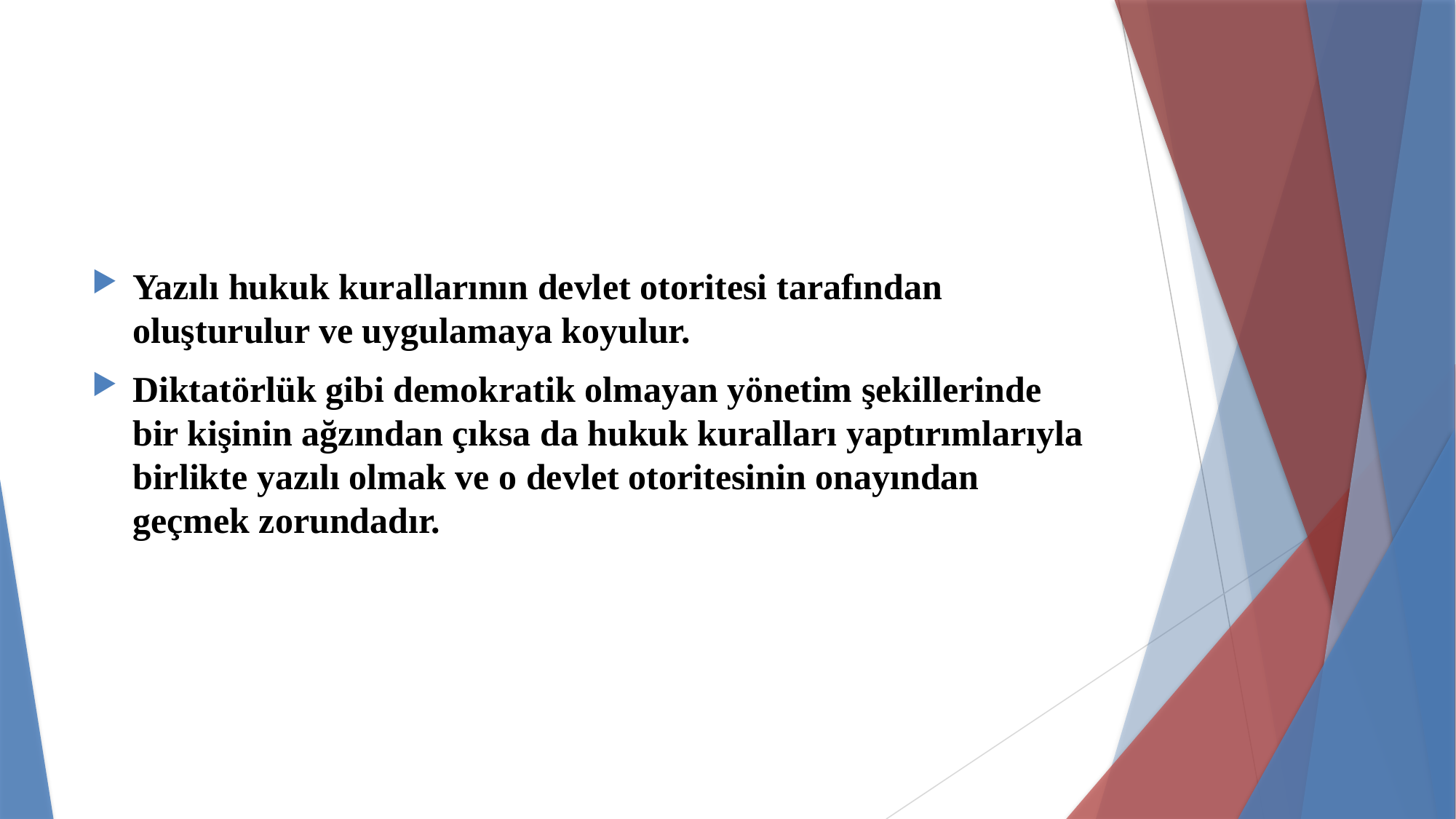

#
Yazılı hukuk kurallarının devlet otoritesi tarafından oluşturulur ve uygulamaya koyulur.
Diktatörlük gibi demokratik olmayan yönetim şekillerinde bir kişinin ağzından çıksa da hukuk kuralları yaptırımlarıyla birlikte yazılı olmak ve o devlet otoritesinin onayından geçmek zorundadır.